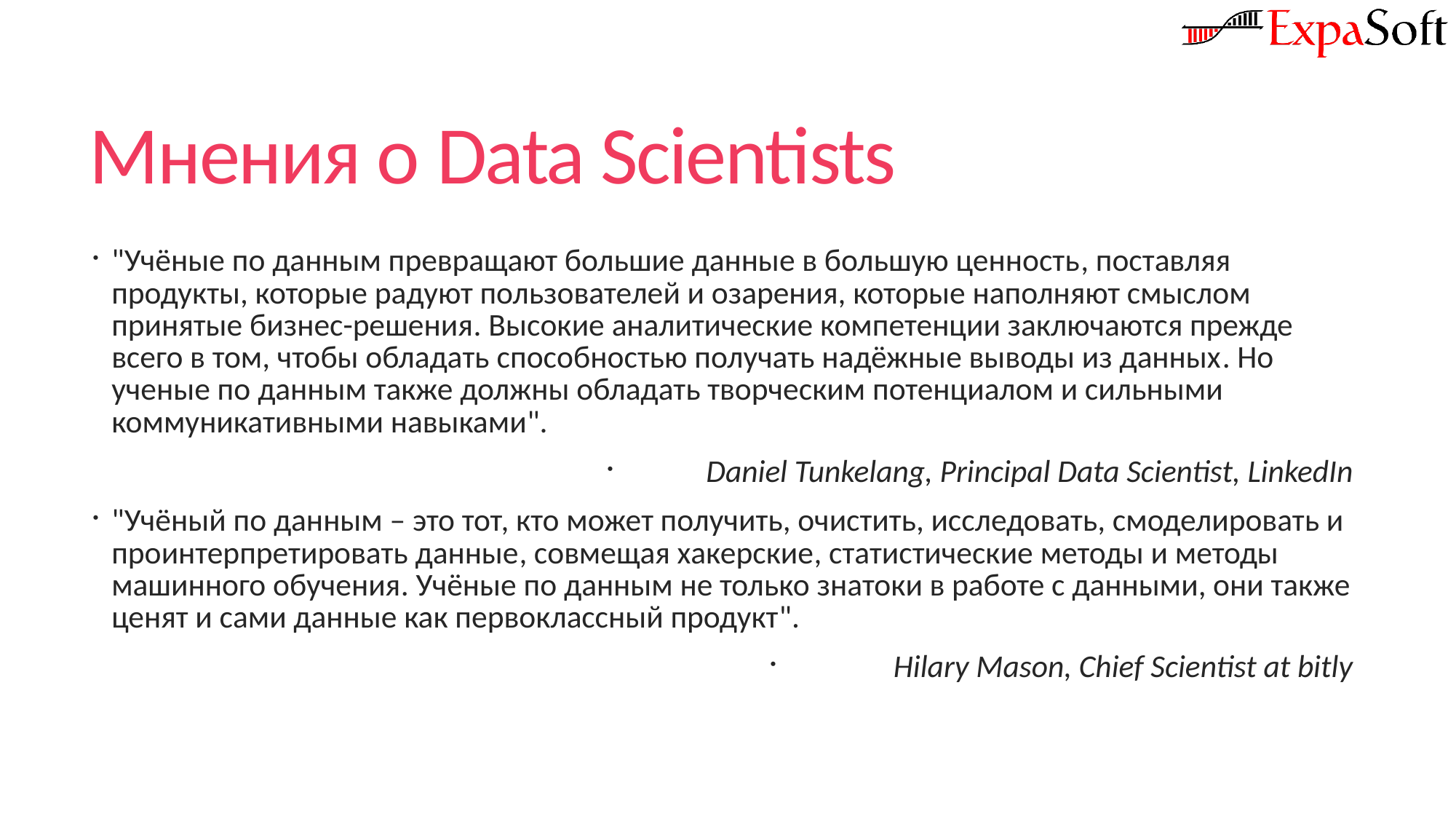

# Мнения о Data Scientists
"Учёные по данным превращают большие данные в большую ценность, поставляя продукты, которые радуют пользователей и озарения, которые наполняют смыслом принятые бизнес-решения. Высокие аналитические компетенции заключаются прежде всего в том, чтобы обладать способностью получать надёжные выводы из данных. Но ученые по данным также должны обладать творческим потенциалом и сильными коммуникативными навыками".
Daniel Tunkelang, Principal Data Scientist, LinkedIn
"Учёный по данным – это тот, кто может получить, очистить, исследовать, смоделировать и проинтерпретировать данные, совмещая хакерские, статистические методы и методы машинного обучения. Учёные по данным не только знатоки в работе с данными, они также ценят и сами данные как первоклассный продукт".
Hilary Mason, Chief Scientist at bitly